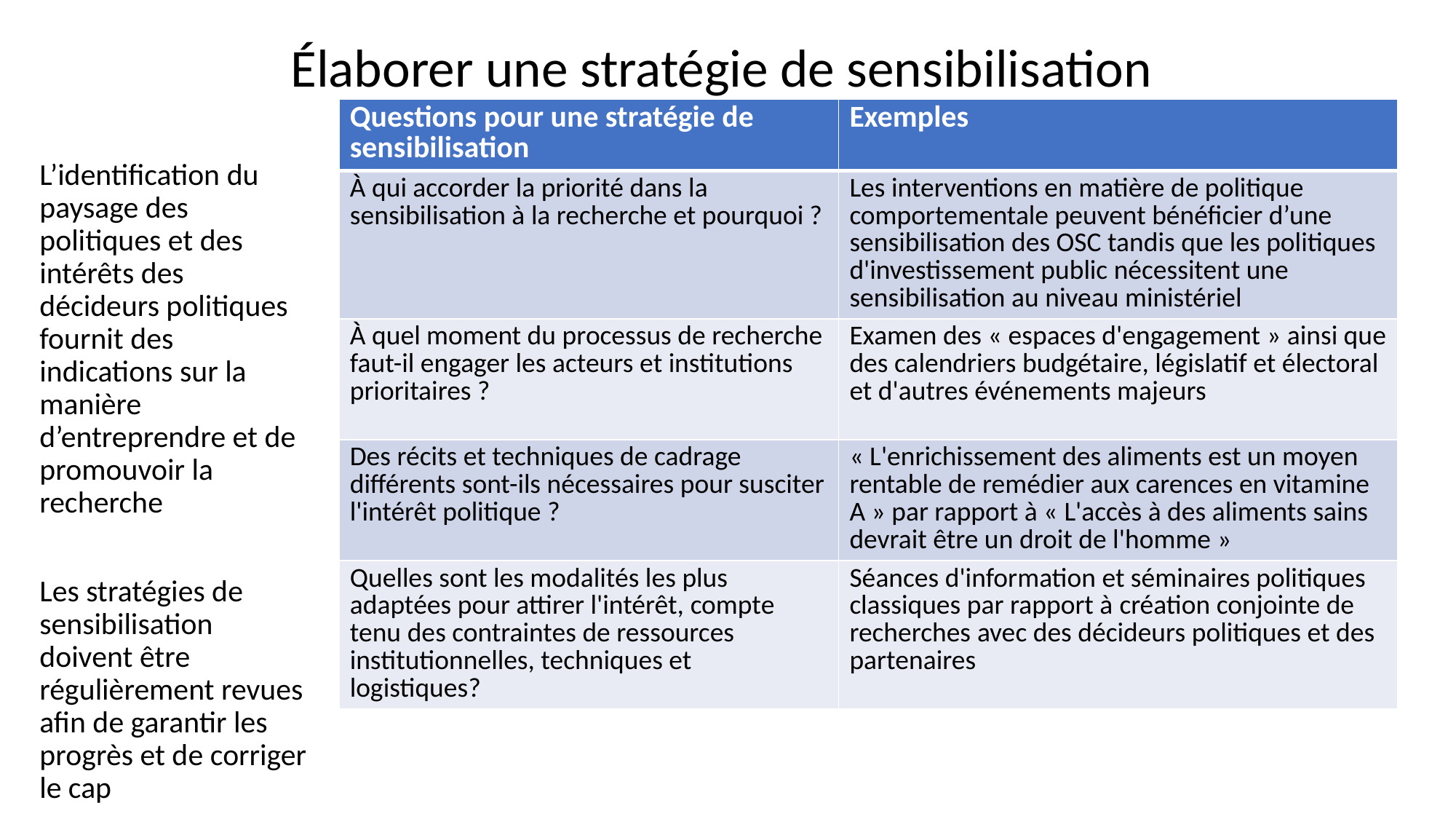

# Élaborer une stratégie de sensibilisation
| Questions pour une stratégie de sensibilisation | Exemples |
| --- | --- |
| À qui accorder la priorité dans la sensibilisation à la recherche et pourquoi ? | Les interventions en matière de politique comportementale peuvent bénéficier d’une sensibilisation des OSC tandis que les politiques d'investissement public nécessitent une sensibilisation au niveau ministériel |
| À quel moment du processus de recherche faut-il engager les acteurs et institutions prioritaires ? | Examen des « espaces d'engagement » ainsi que des calendriers budgétaire, législatif et électoral et d'autres événements majeurs |
| Des récits et techniques de cadrage différents sont-ils nécessaires pour susciter l'intérêt politique ? | « L'enrichissement des aliments est un moyen rentable de remédier aux carences en vitamine A » par rapport à « L'accès à des aliments sains devrait être un droit de l'homme » |
| Quelles sont les modalités les plus adaptées pour attirer l'intérêt, compte tenu des contraintes de ressources institutionnelles, techniques et logistiques? | Séances d'information et séminaires politiques classiques par rapport à création conjointe de recherches avec des décideurs politiques et des partenaires |
L’identification du paysage des politiques et des intérêts des décideurs politiques fournit des indications sur la manière d’entreprendre et de promouvoir la recherche

Les stratégies de sensibilisation doivent être régulièrement revues afin de garantir les progrès et de corriger le cap